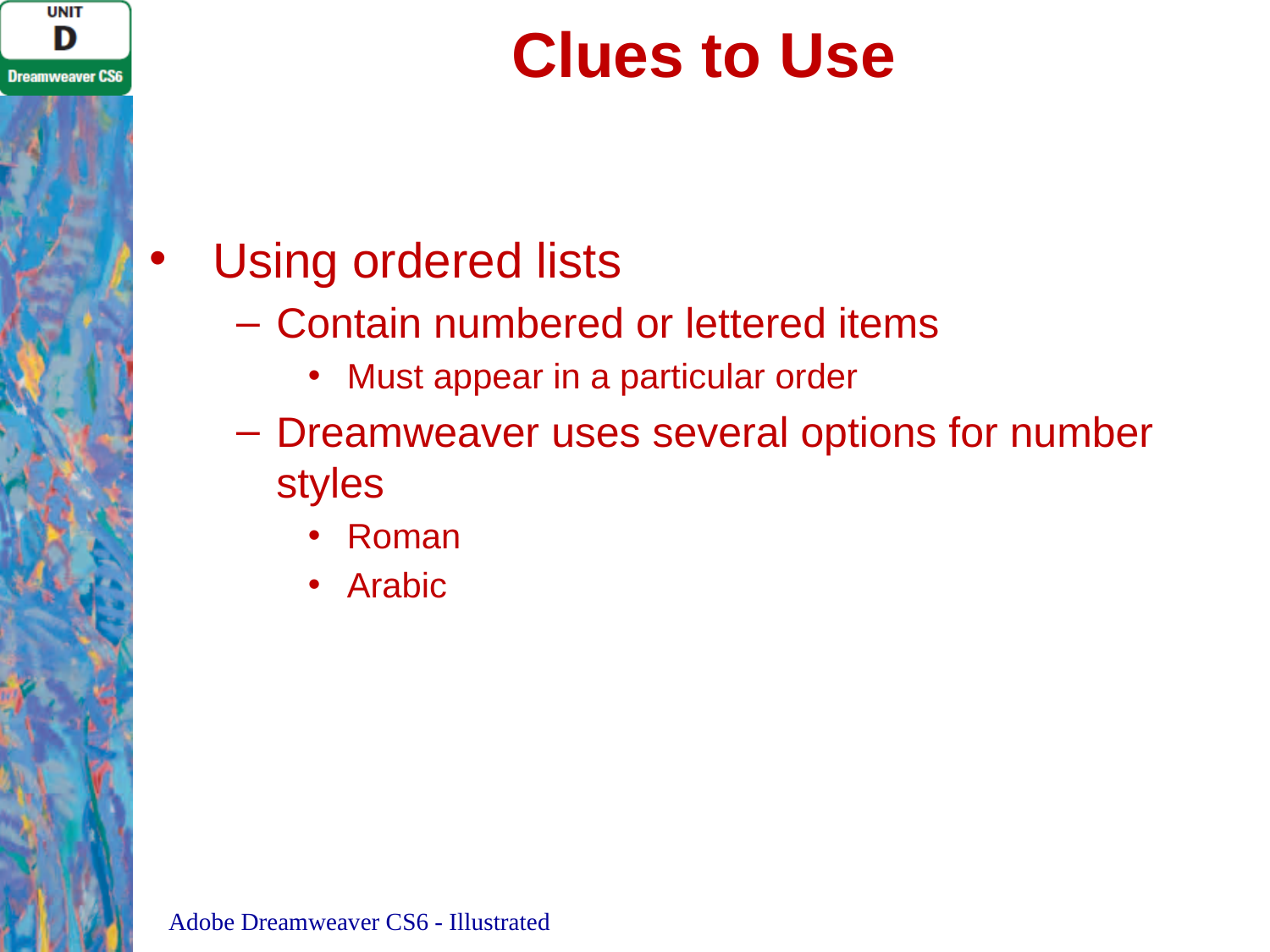

# Clues to Use
Using ordered lists
Contain numbered or lettered items
Must appear in a particular order
Dreamweaver uses several options for number styles
Roman
Arabic
Adobe Dreamweaver CS6 - Illustrated